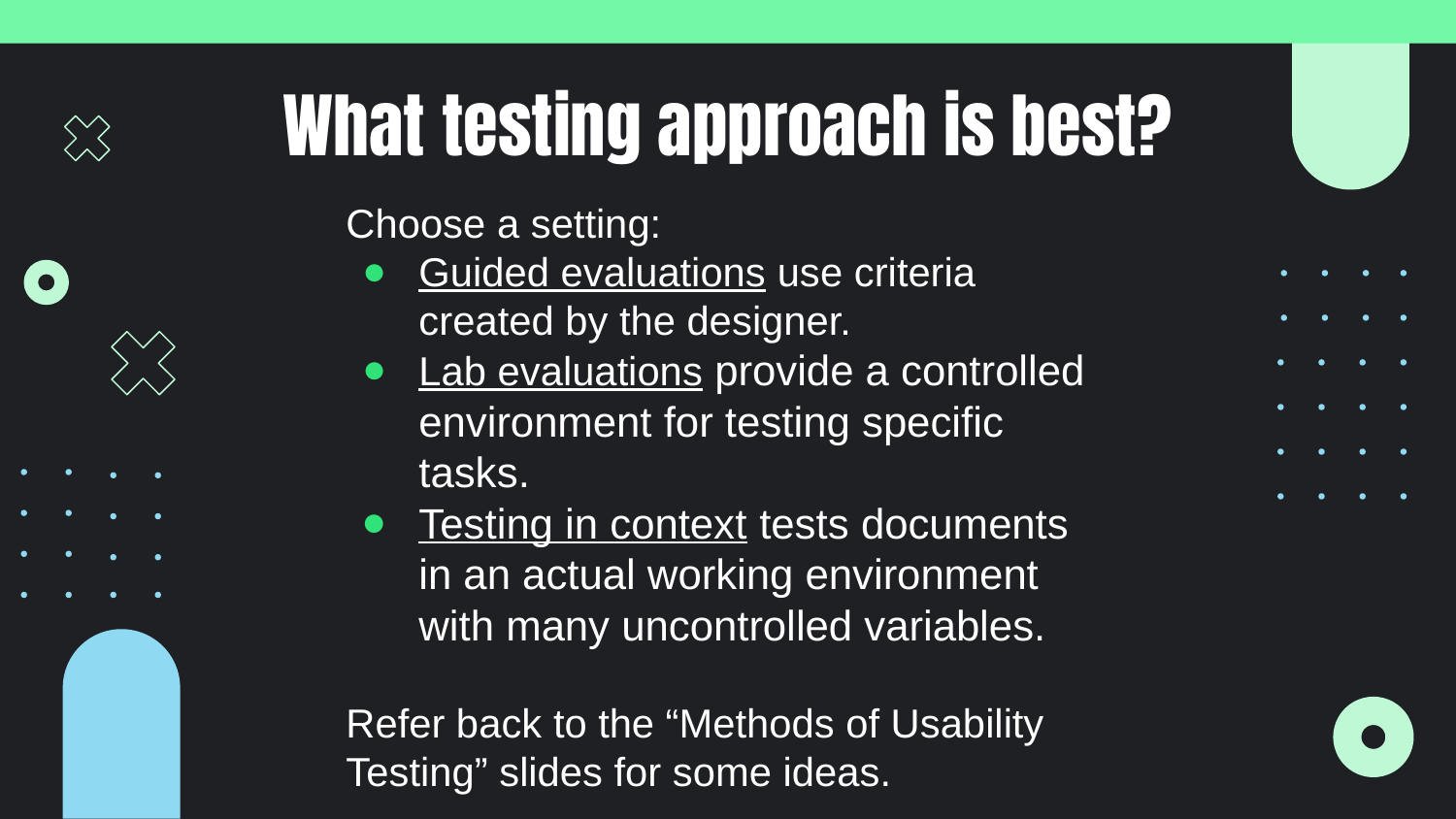

# What testing approach is best?
Choose a setting:
Guided evaluations use criteria created by the designer.
Lab evaluations provide a controlled environment for testing specific tasks.
Testing in context tests documents in an actual working environment with many uncontrolled variables.

Refer back to the “Methods of Usability Testing” slides for some ideas.